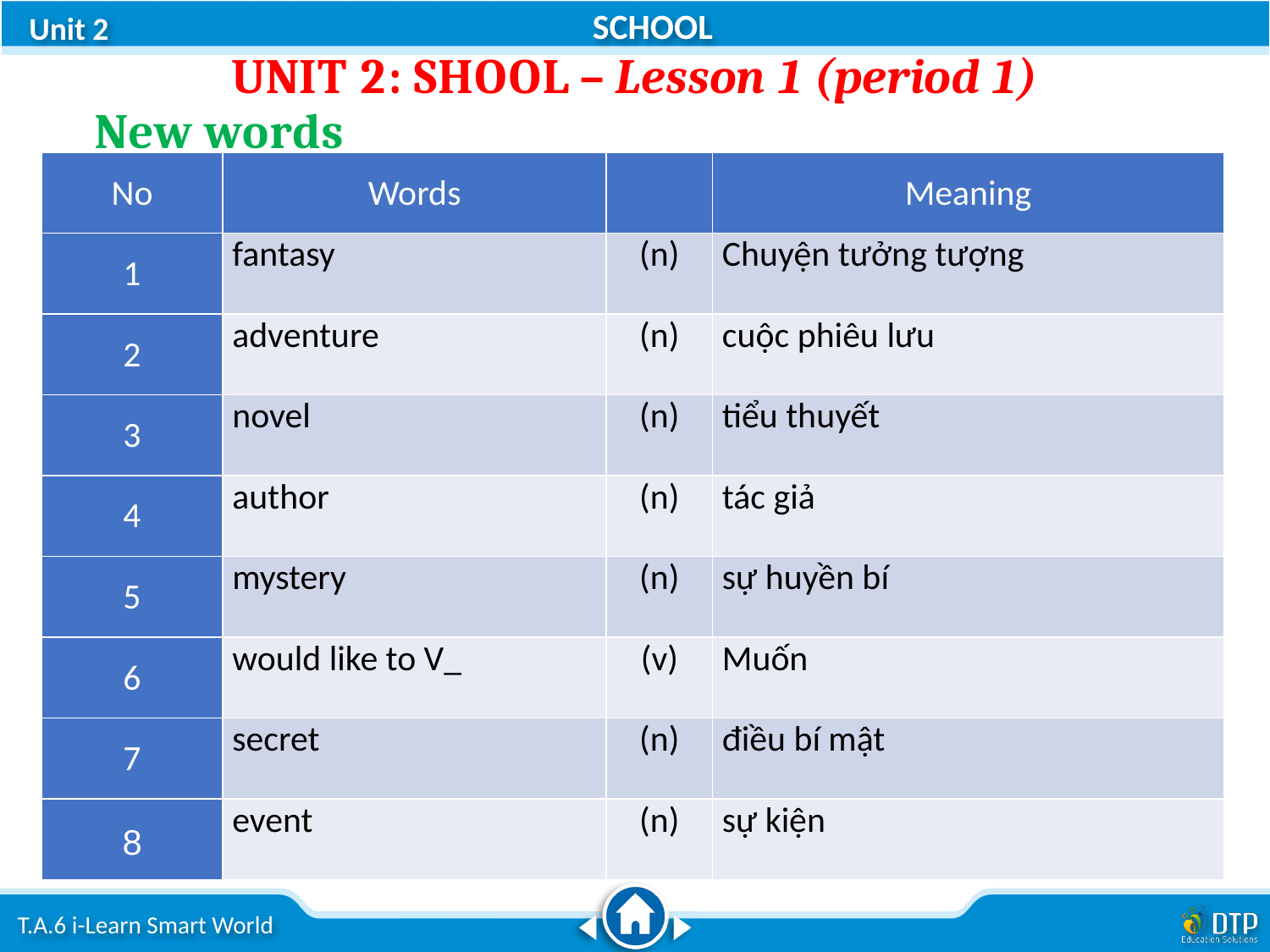

UNIT 2: SHOOL – Lesson 1 (period 1)

New words

| No | Words |  | Meaning |
| --- | --- | --- | --- |
| 1 | fantasy | (n) | Chuyện tưởng tượng |
| 2 | adventure | (n) | cuộc phiêu lưu |
| 3 | novel | (n) | tiểu thuyết |
| 4 | author | (n) | tác giả |
| 5 | mystery | (n) | sự huyền bí |
| 6 | would like to V\_ | (v) | Muốn |
| 7 | secret | (n) | điều bí mật |
| 8 | event | (n) | sự kiện |